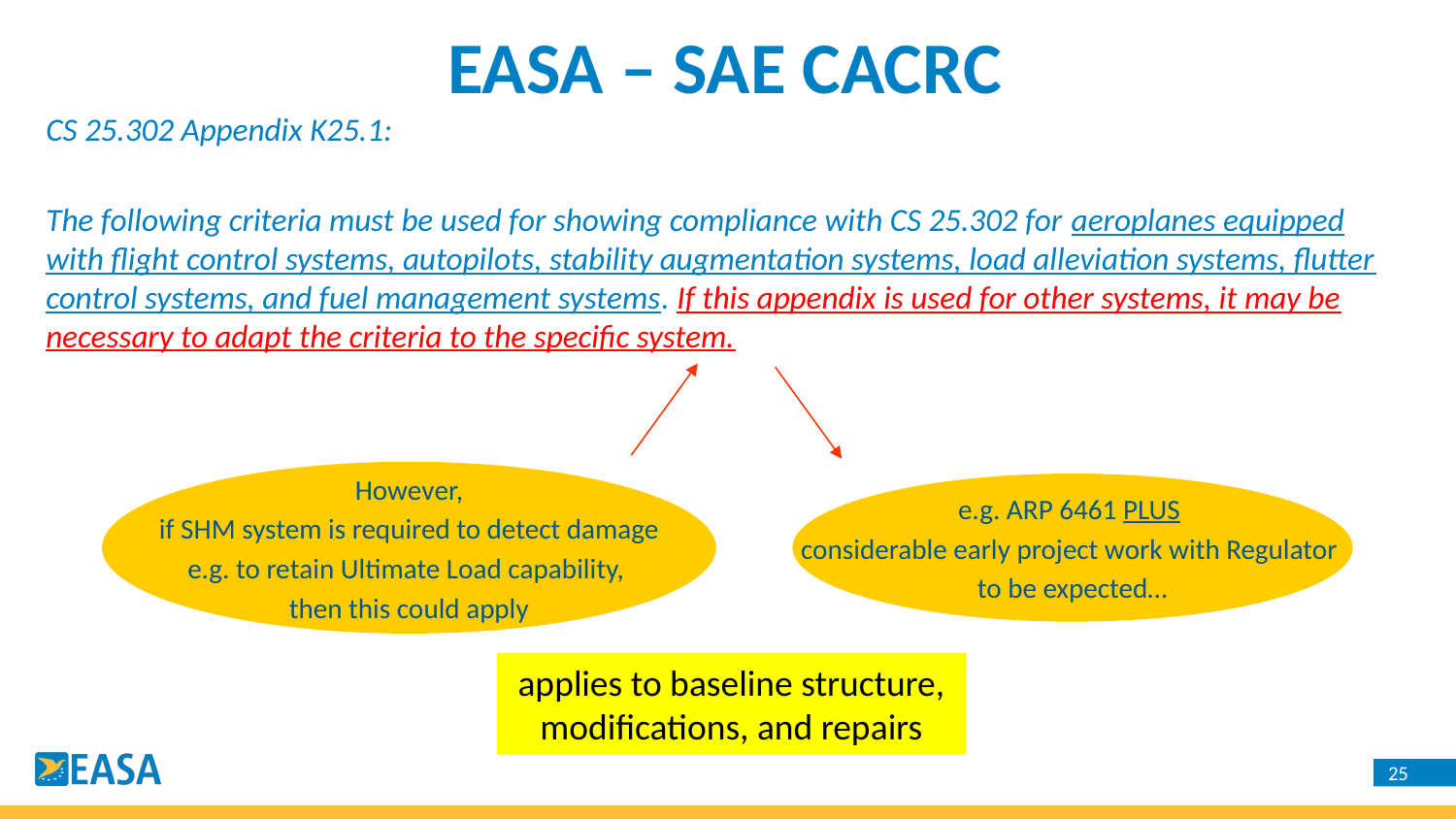

EASA – SAE CACRC
CS 25.302 Appendix K25.1:

The following criteria must be used for showing compliance with CS 25.302 for aeroplanes equipped with flight control systems, autopilots, stability augmentation systems, load alleviation systems, flutter control systems, and fuel management systems. If this appendix is used for other systems, it may be necessary to adapt the criteria to the specific system.

However,
if SHM system is required to detect damage
e.g. to retain Ultimate Load capability,
then this could apply
e.g. ARP 6461 PLUS
considerable early project work with Regulator
to be expected…
571
S.Waite

 Senior Expert - Materials

 Certification Directorate571
applies to baseline structure, modifications, and repairs